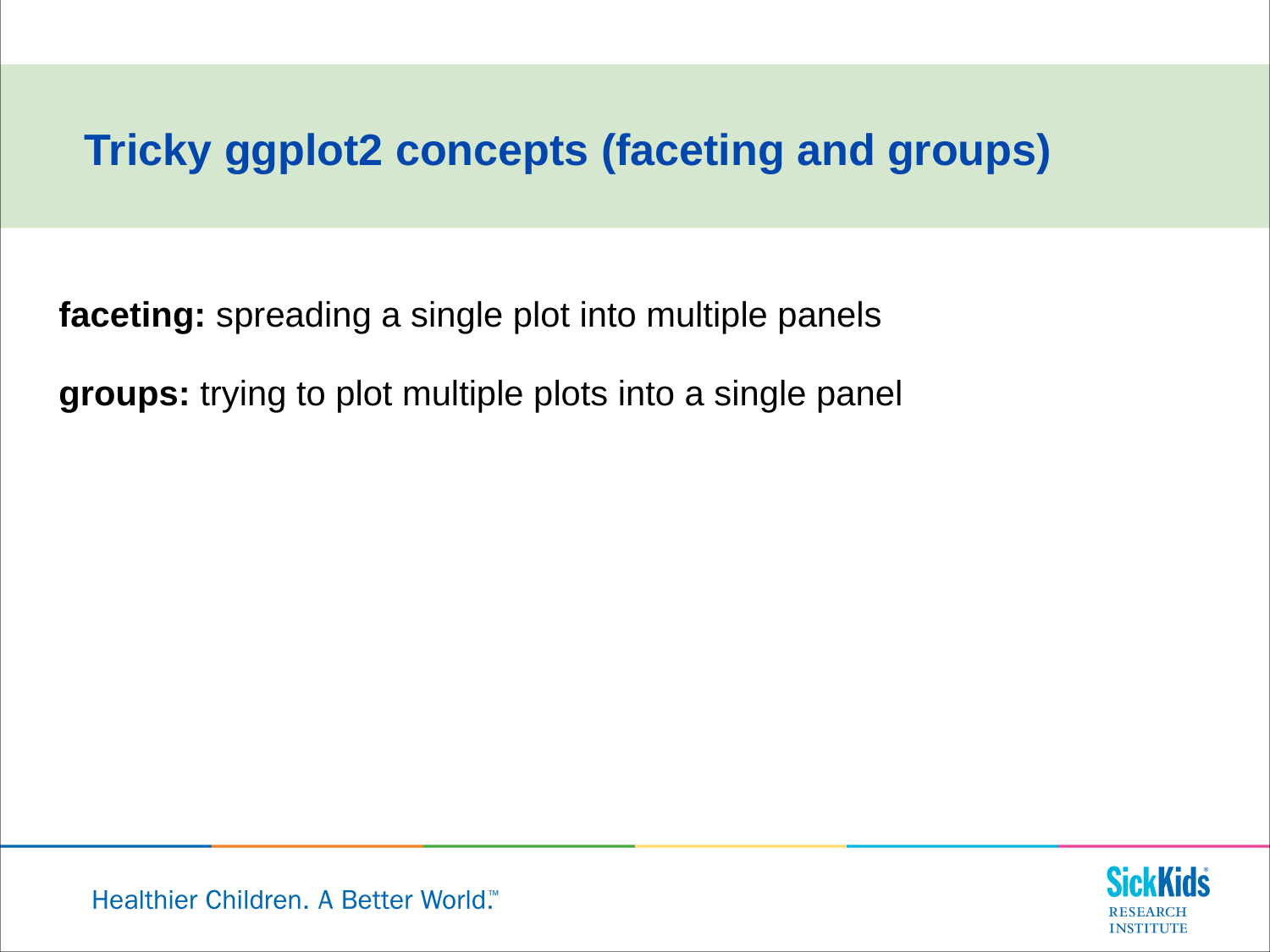

Tricky ggplot2 concepts (faceting and groups)
faceting: spreading a single plot into multiple panels
groups: trying to plot multiple plots into a single panel